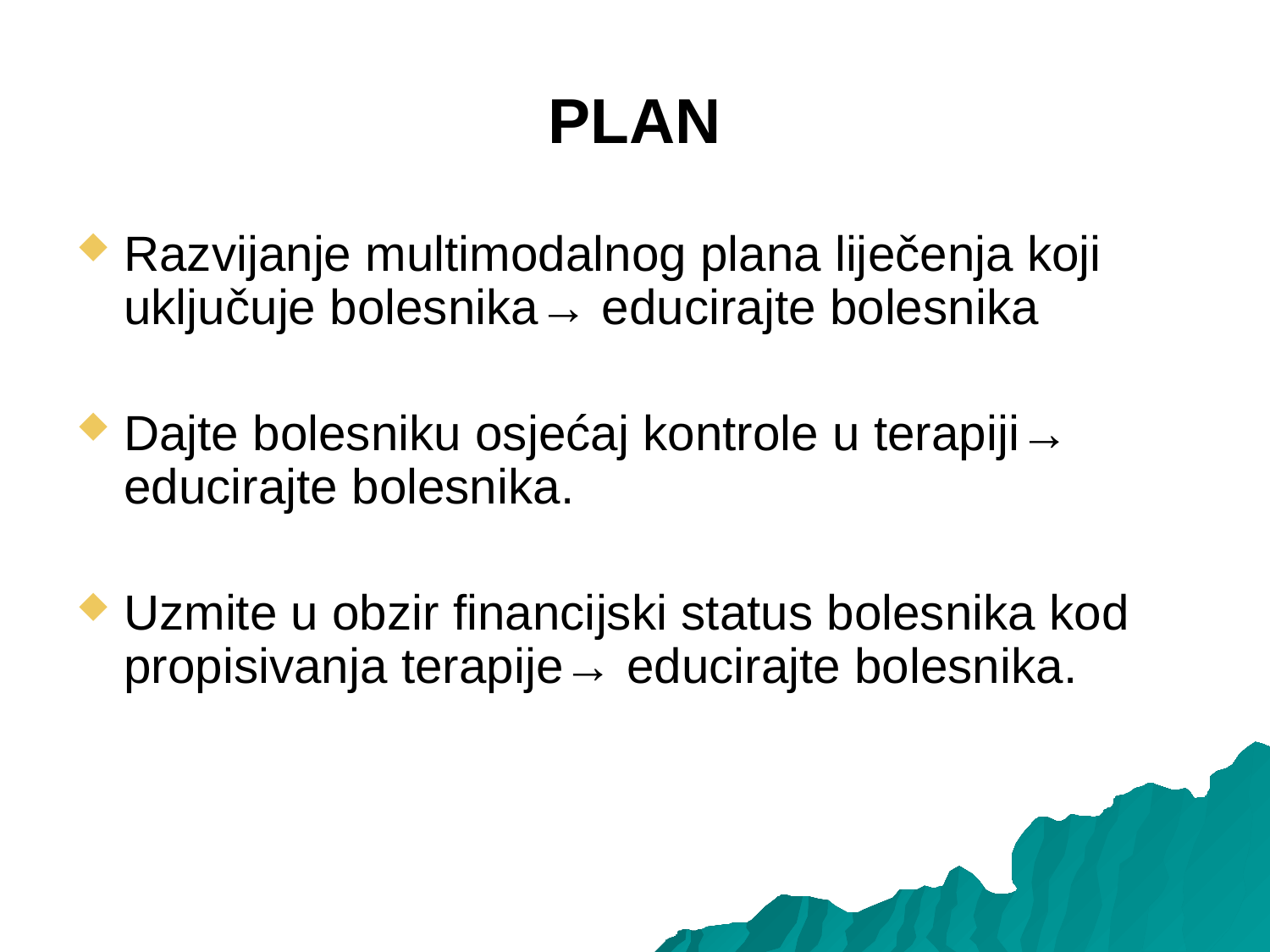

# PLAN
Razvijanje multimodalnog plana liječenja koji uključuje bolesnika→ educirajte bolesnika

Dajte bolesniku osjećaj kontrole u terapiji→ educirajte bolesnika.

Uzmite u obzir financijski status bolesnika kod propisivanja terapije→ educirajte bolesnika.